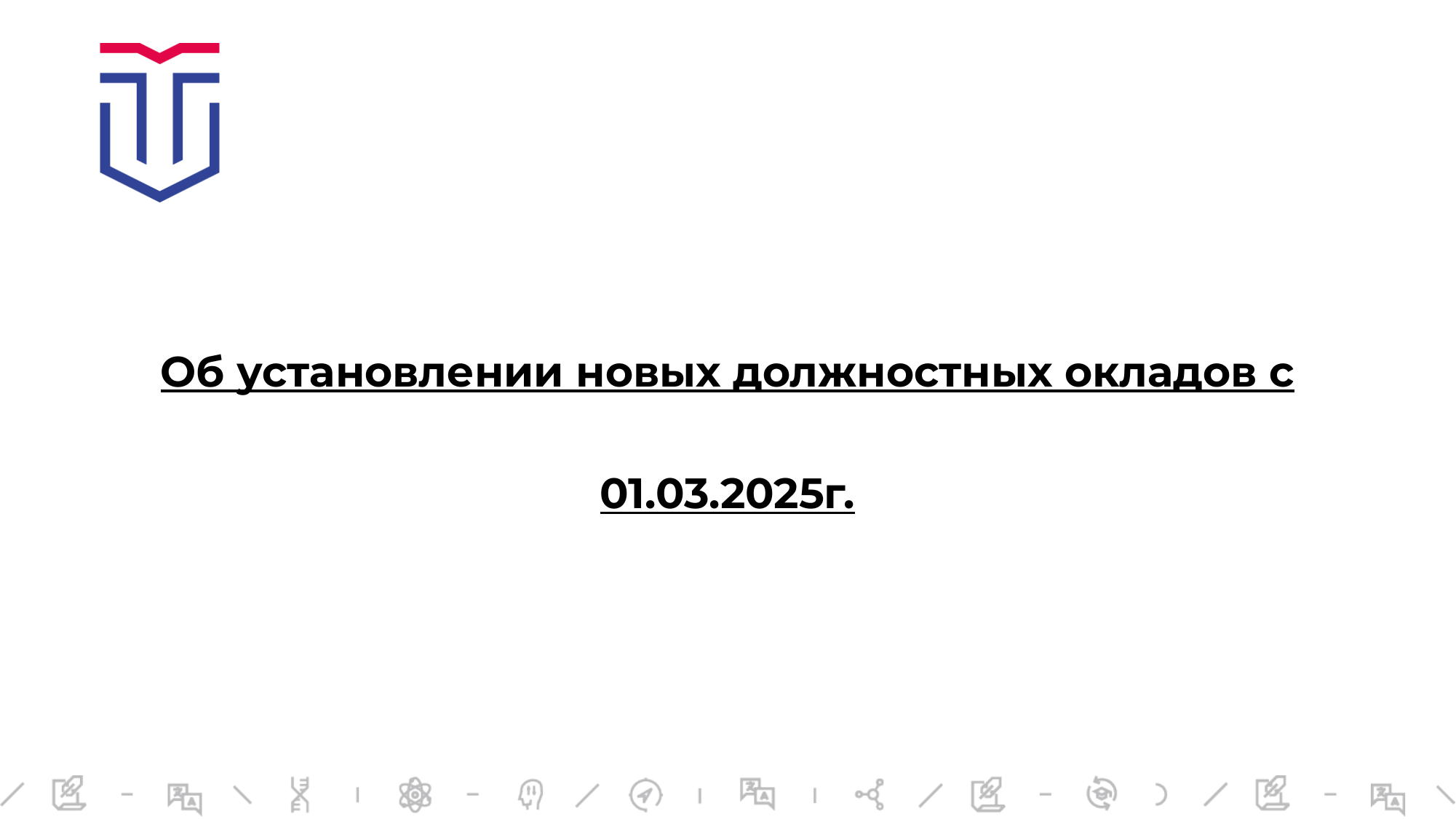

#

Об установлении новых должностных окладов с

01.03.2025г.